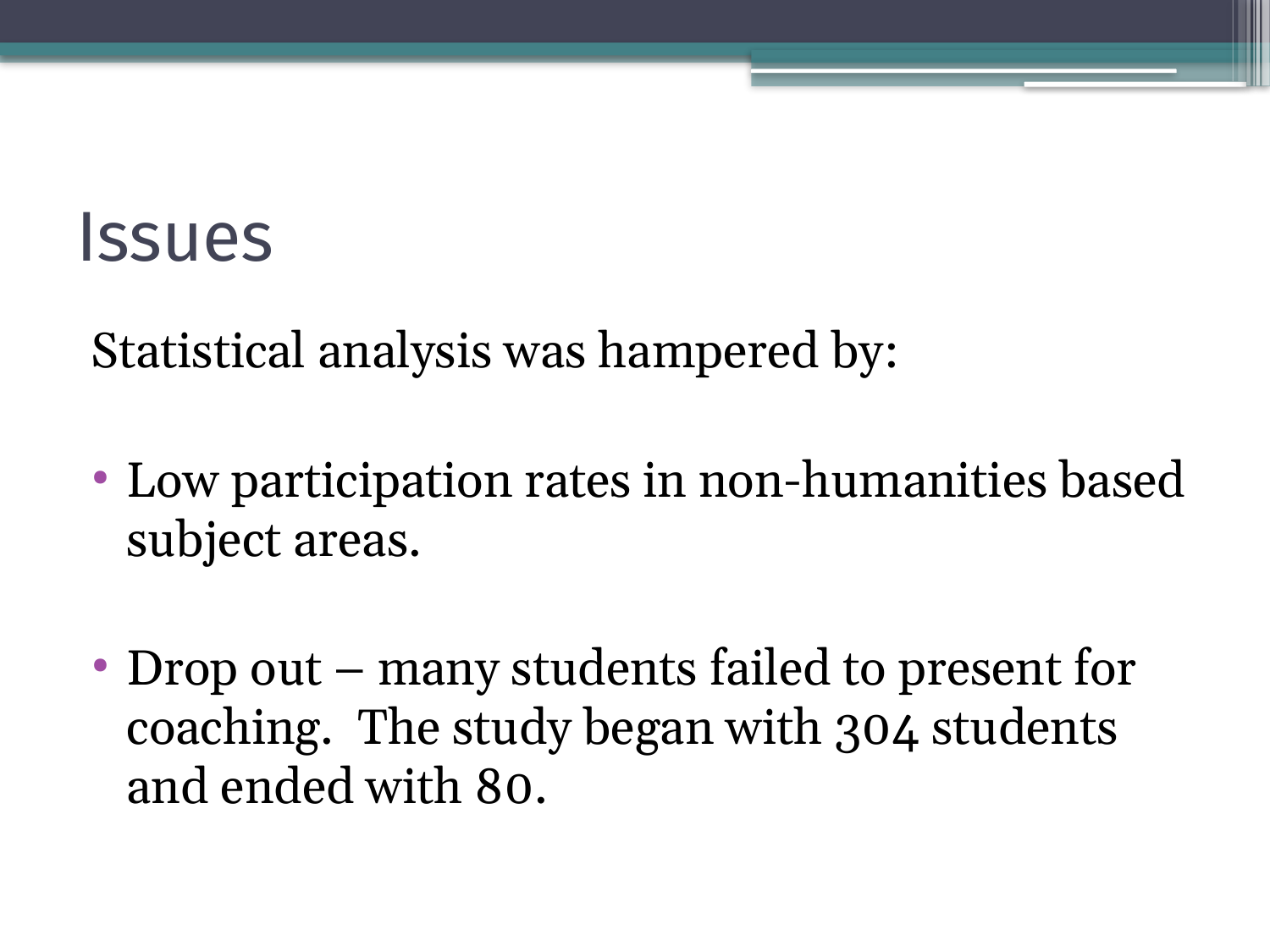

# Issues
Statistical analysis was hampered by:

Low participation rates in non-humanities based subject areas.

Drop out – many students failed to present for coaching.  The study began with 304 students and ended with 80.